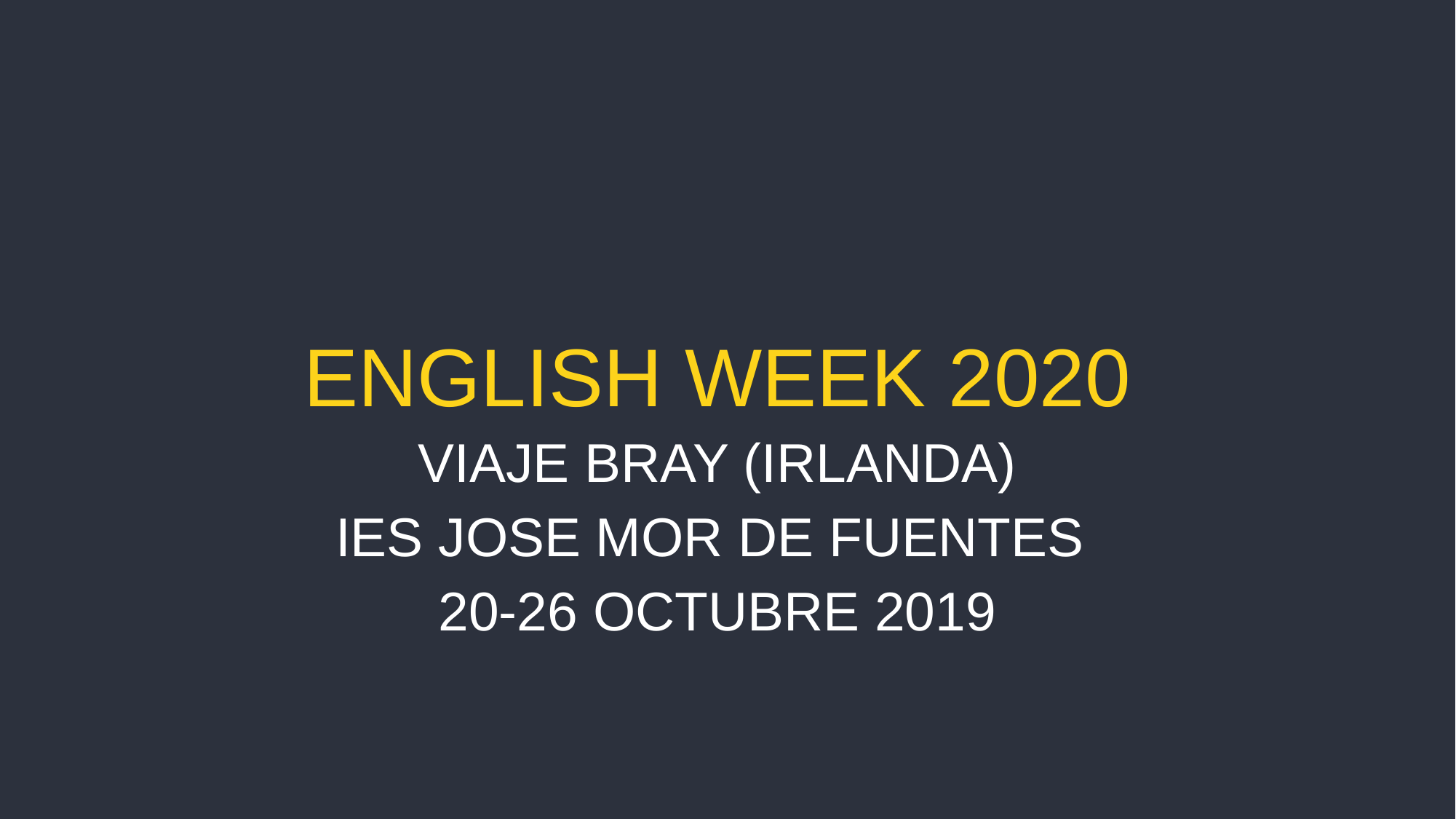

# ENGLISH WEEK 2020
VIAJE BRAY (IRLANDA)
IES JOSE MOR DE FUENTES
20-26 OCTUBRE 2019